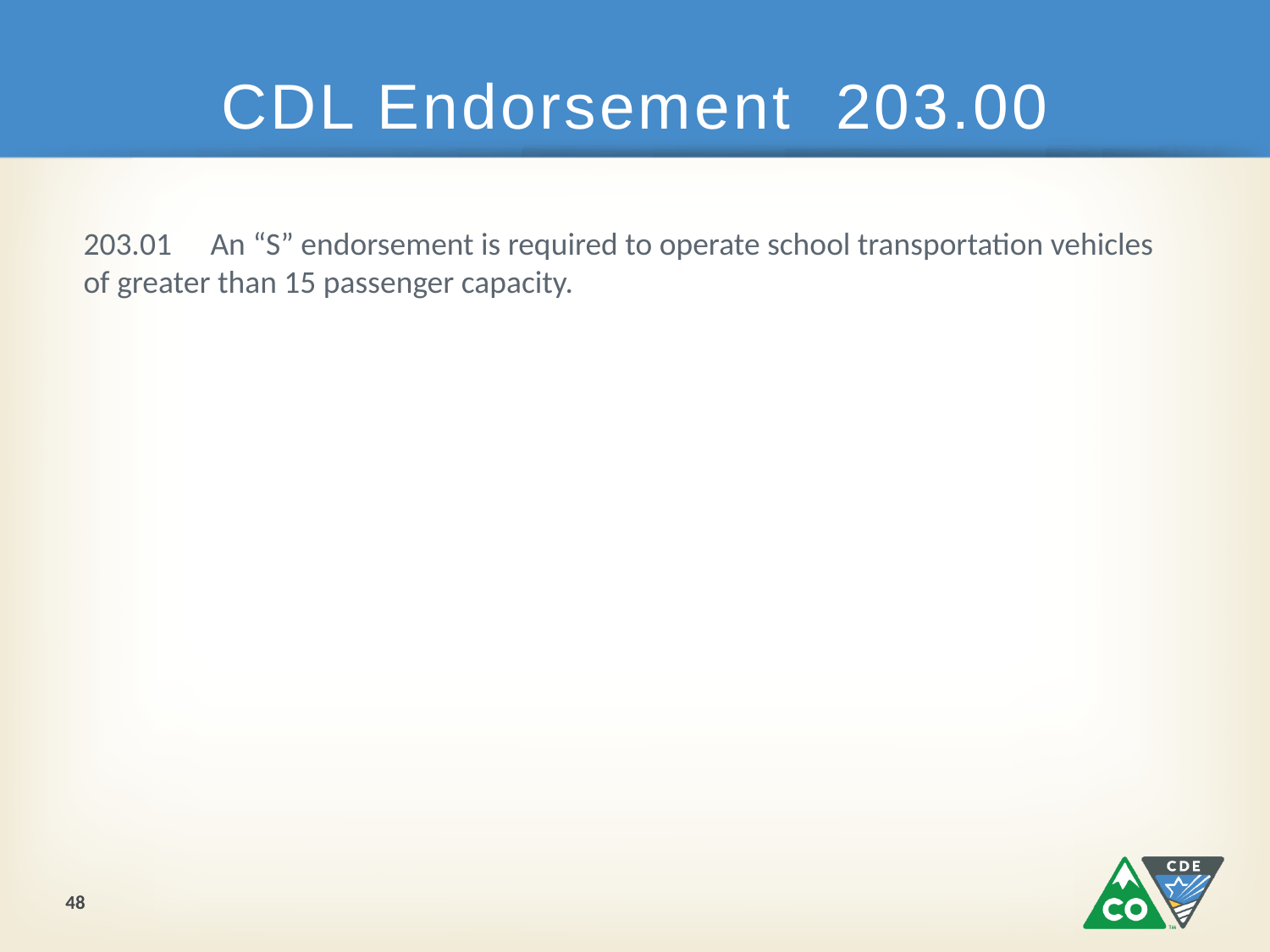

# CDL Endorsement  203.00
203.01	An “S” endorsement is required to operate school transportation vehicles of greater than 15 passenger capacity.
48